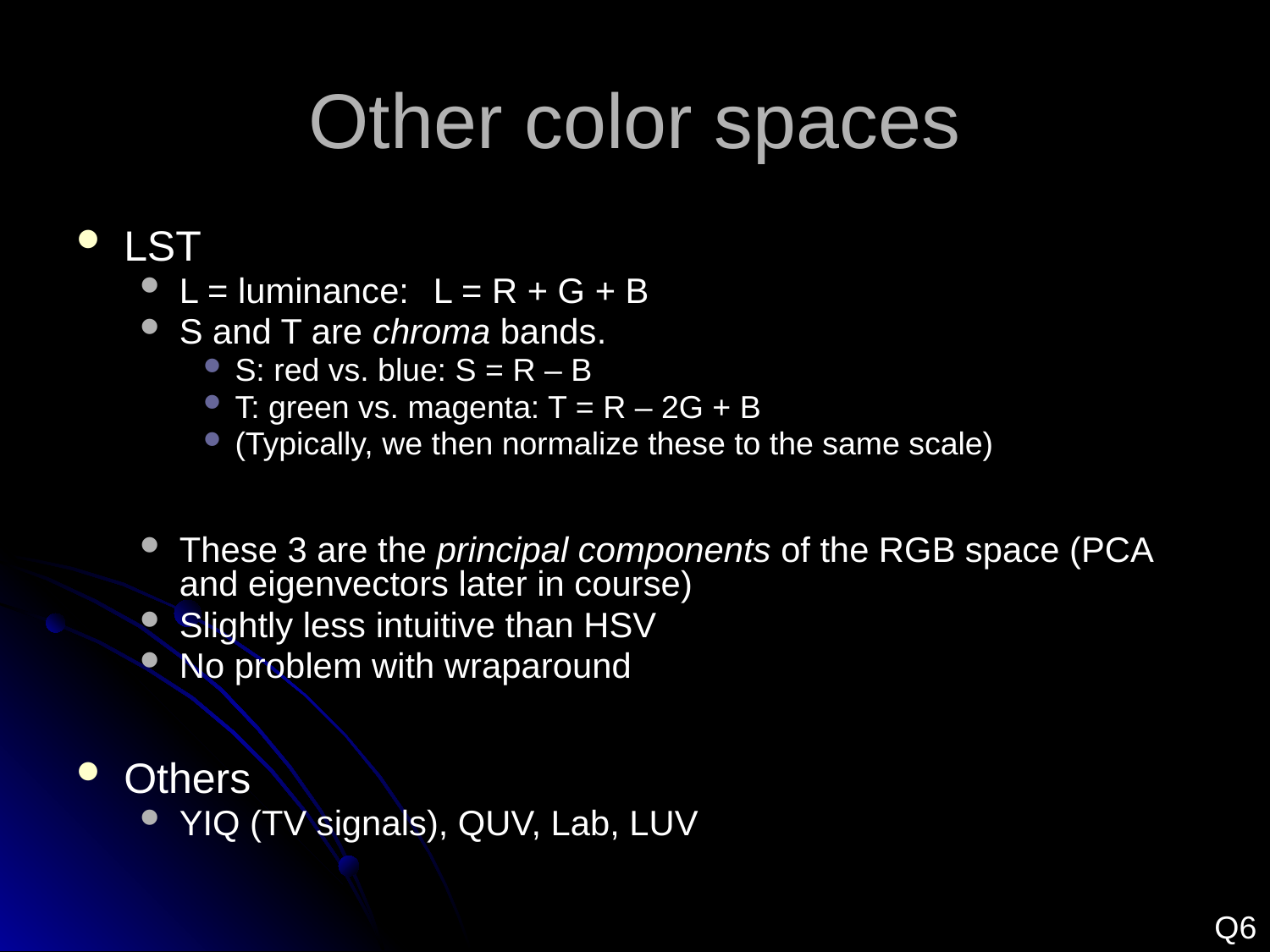

# Other color spaces
LST
L = luminance: 	L = R + G + B
S and T are chroma bands.
S: red vs. blue: S = R – B
T: green vs. magenta: T = R – 2G + B
(Typically, we then normalize these to the same scale)

These 3 are the principal components of the RGB space (PCA and eigenvectors later in course)
Slightly less intuitive than HSV
No problem with wraparound

Others
YIQ (TV signals), QUV, Lab, LUV
Q6